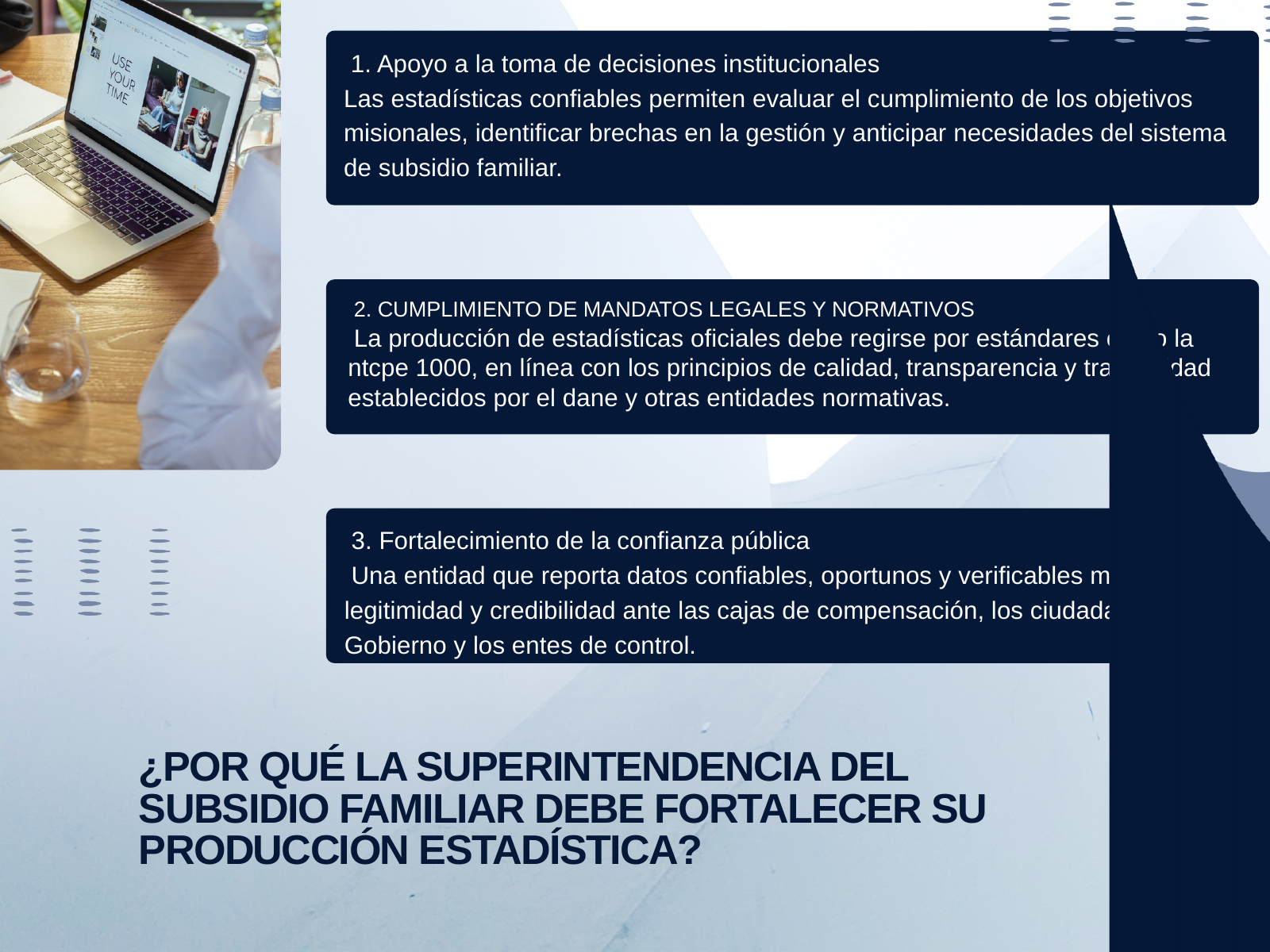

1. Apoyo a la toma de decisiones institucionales
Las estadísticas confiables permiten evaluar el cumplimiento de los objetivos misionales, identificar brechas en la gestión y anticipar necesidades del sistema de subsidio familiar.

 2. CUMPLIMIENTO DE MANDATOS LEGALES Y NORMATIVOS
 La producción de estadísticas oficiales debe regirse por estándares como la ntcpe 1000, en línea con los principios de calidad, transparencia y trazabilidad establecidos por el dane y otras entidades normativas.

 3. Fortalecimiento de la confianza pública
 Una entidad que reporta datos confiables, oportunos y verificables mejora su legitimidad y credibilidad ante las cajas de compensación, los ciudadanos, el Gobierno y los entes de control.

¿POR QUÉ LA SUPERINTENDENCIA DEL SUBSIDIO FAMILIAR DEBE FORTALECER SU PRODUCCIÓN ESTADÍSTICA?